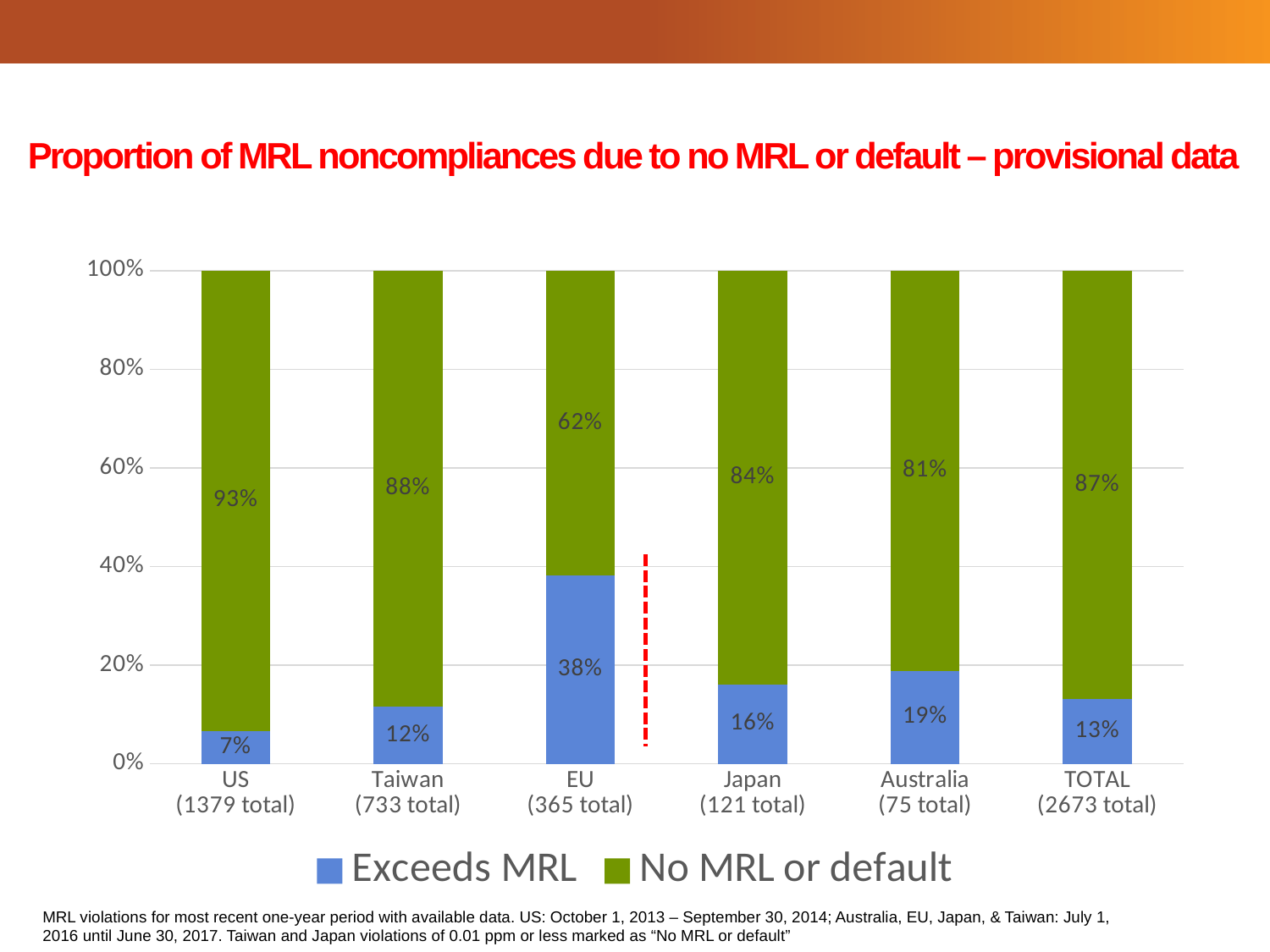

# Proportion of MRL noncompliances due to no MRL or default – provisional data

### Chart

| Category | Exceeds MRL | No MRL or default |
|---|---|---|
| US
(1379 total) | 0.065989847715736 | 0.934010152284264 |
| Taiwan
(733 total) | 0.115384615384615 | 0.884615384615385 |
| EU
(365 total) | 0.381471389645777 | 0.618528610354224 |
| Japan
(121 total) | 0.161016949152542 | 0.838983050847457 |
| Australia
(75 total) | 0.188405797101449 | 0.811594202898551 |
| TOTAL
(2673 total) | 0.13070141816788 | 0.869298581832119 |
MRL violations for most recent one-year period with available data. US: October 1, 2013 – September 30, 2014; Australia, EU, Japan, & Taiwan: July 1, 2016 until June 30, 2017. Taiwan and Japan violations of 0.01 ppm or less marked as “No MRL or default”